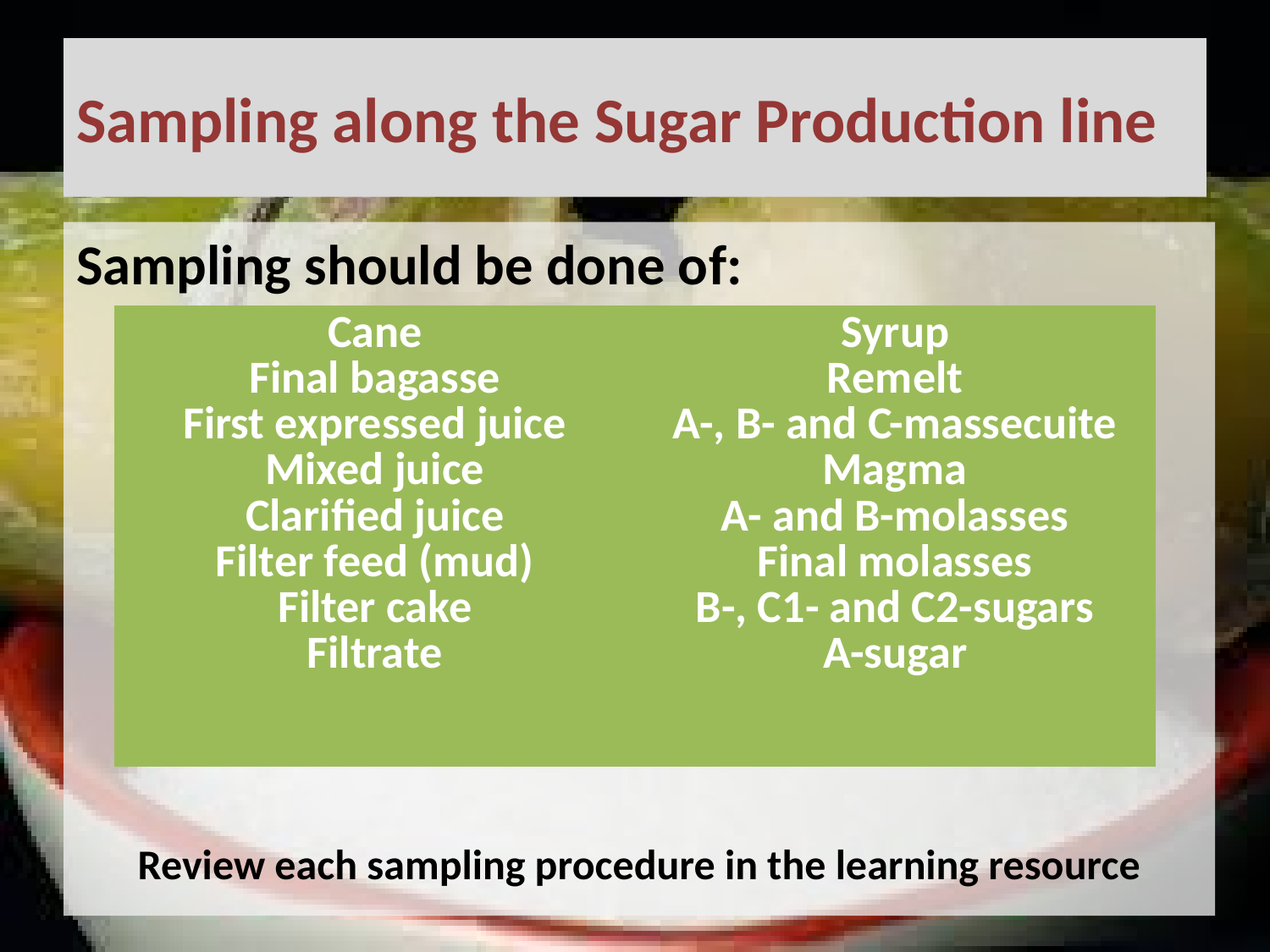

# Sampling along the Sugar Production line
Sampling should be done of:

Review each sampling procedure in the learning resource
| Cane Final bagasse First expressed juice Mixed juice Clarified juice Filter feed (mud) Filter cake Filtrate | Syrup Remelt A-, B- and C-massecuite Magma A- and B-molasses Final molasses B-, C1- and C2-sugars A-sugar |
| --- | --- |